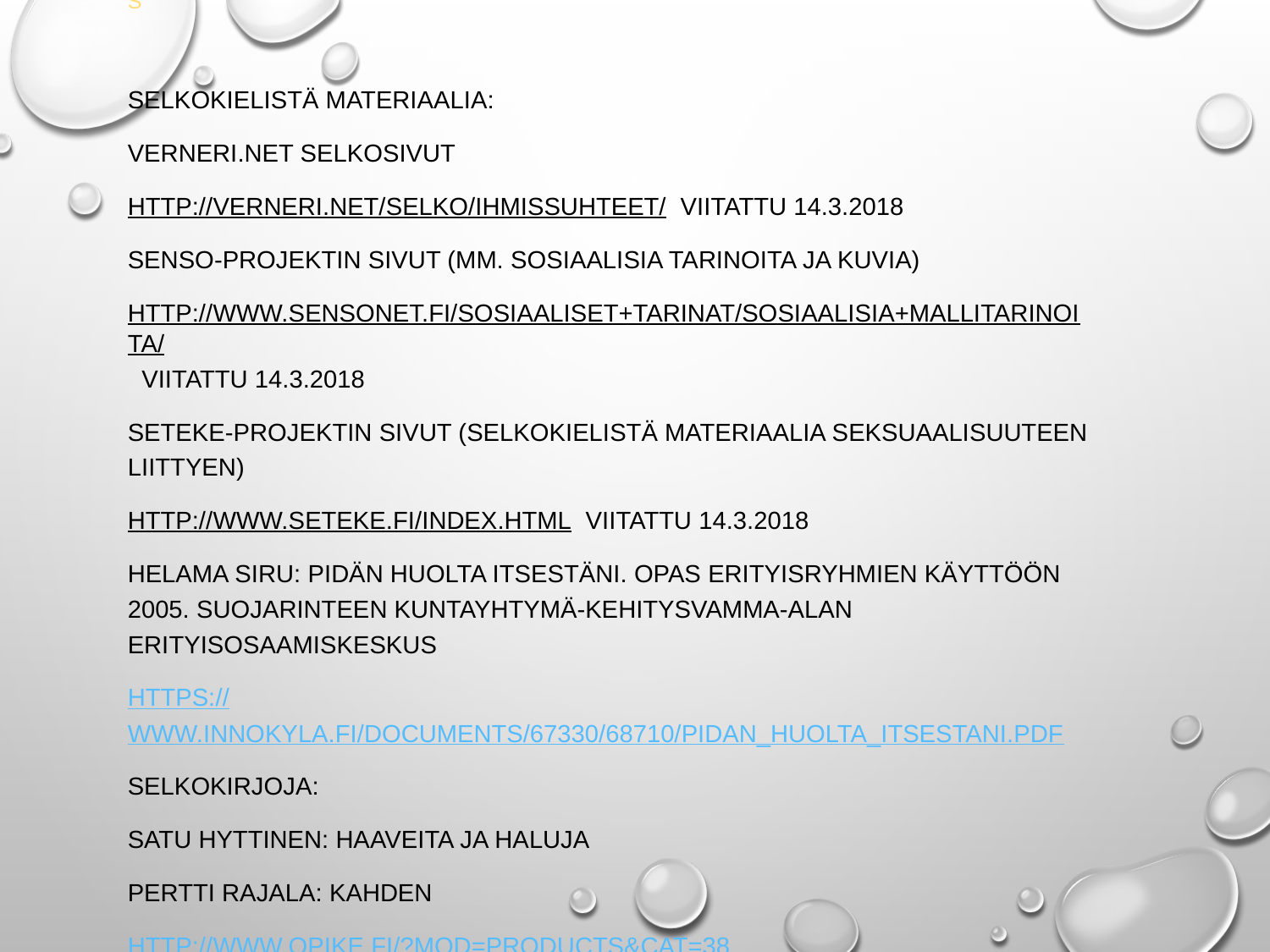

S

Selkokielistä materiaalia:
Verneri.net selkosivut
http://verneri.net/selko/ihmissuhteet/  viitattu 14.3.2018
Senso-projektin sivut (mm. sosiaalisia tarinoita ja kuvia)
http://www.sensonet.fi/sosiaaliset+tarinat/sosiaalisia+mallitarinoita/  viitattu 14.3.2018
Seteke-projektin sivut (selkokielistä materiaalia seksuaalisuuteen liittyen)
http://www.seteke.fi/index.html  viitattu 14.3.2018
Helama Siru: Pidän huolta itsestäni. Opas erityisryhmien käyttöön 2005. Suojarinteen kuntayhtymä-kehitysvamma-alan erityisosaamiskeskus
https://www.innokyla.fi/documents/67330/68710/pidan_huolta_itsestani.pdf
Selkokirjoja:
Satu Hyttinen: Haaveita ja haluja
Pertti Rajala: Kahden
http://www.opike.fi/?mod=products&cat=38
Jenni Laulainen ja Maija Sarajärvi: Seksuaalisuudesta selkokielellä
https://tamperecitymission.fi/tukea/seksuaaliterveytta-kehitysvammaisille
#